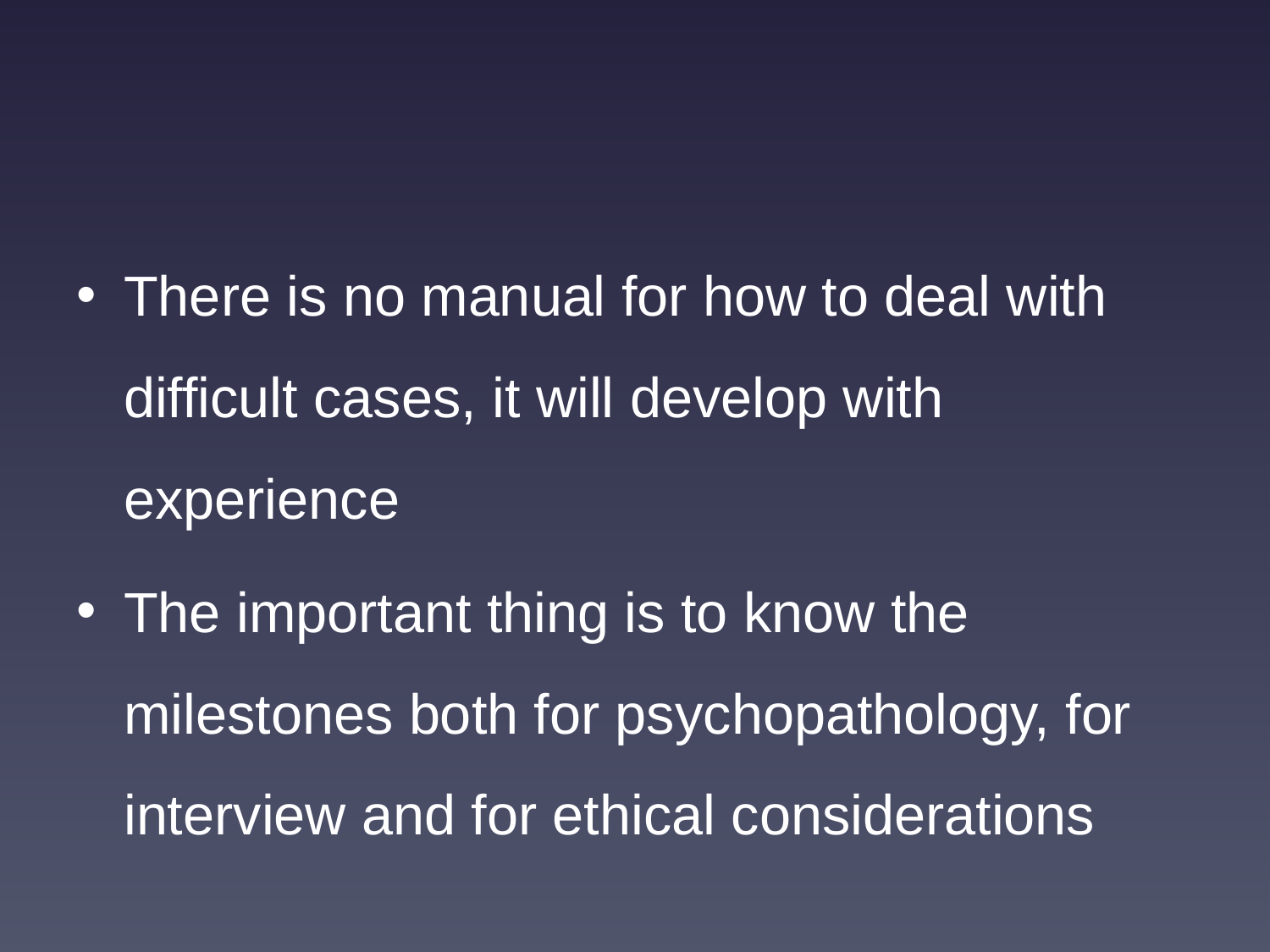

#
There is no manual for how to deal with difficult cases, it will develop with experience
The important thing is to know the milestones both for psychopathology, for interview and for ethical considerations